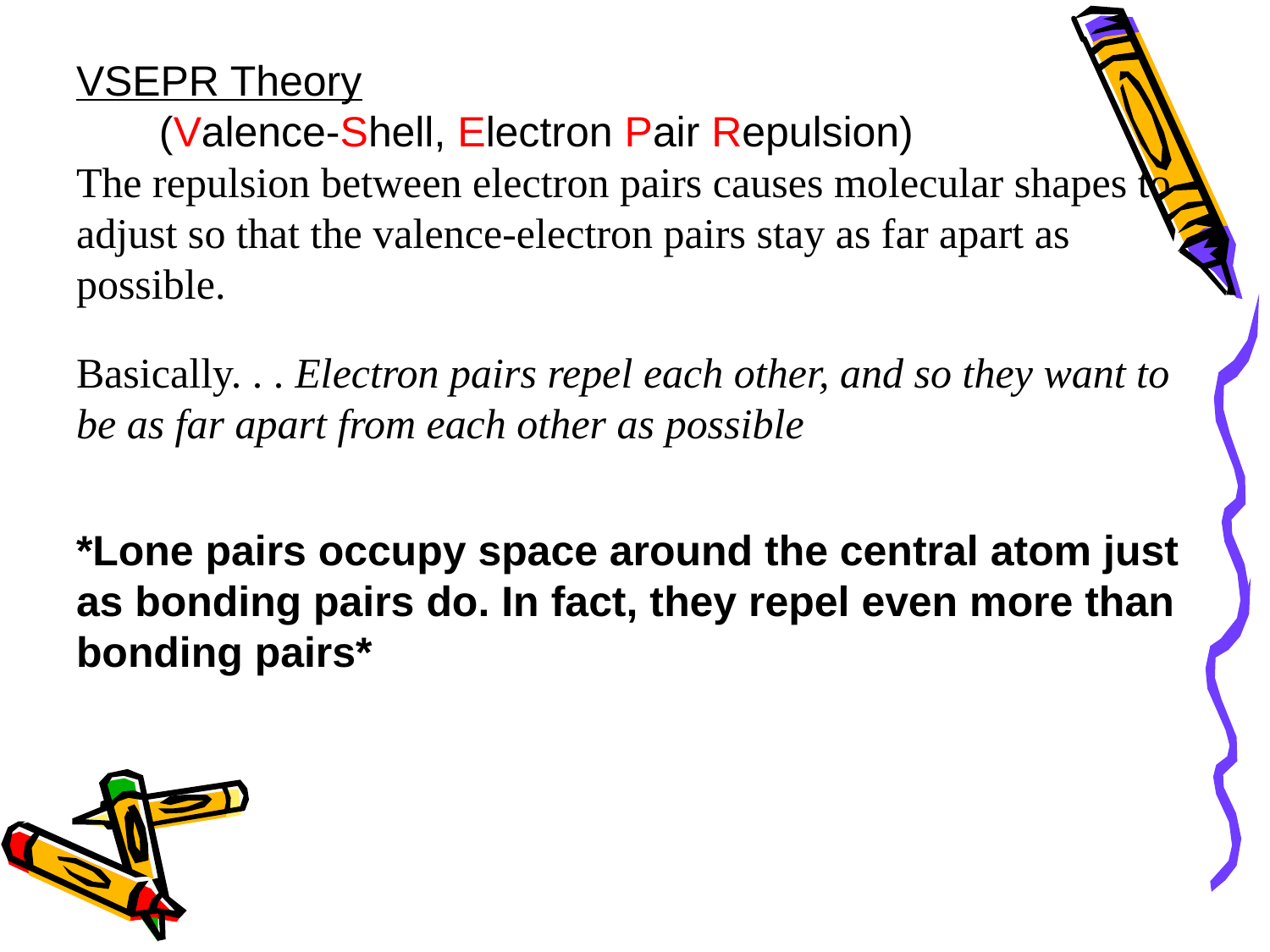

VSEPR Theory
       (Valence-Shell, Electron Pair Repulsion)
The repulsion between electron pairs causes molecular shapes to adjust so that the valence-electron pairs stay as far apart as possible.

Basically. . . Electron pairs repel each other, and so they want to be as far apart from each other as possible

*Lone pairs occupy space around the central atom just as bonding pairs do. In fact, they repel even more than bonding pairs*